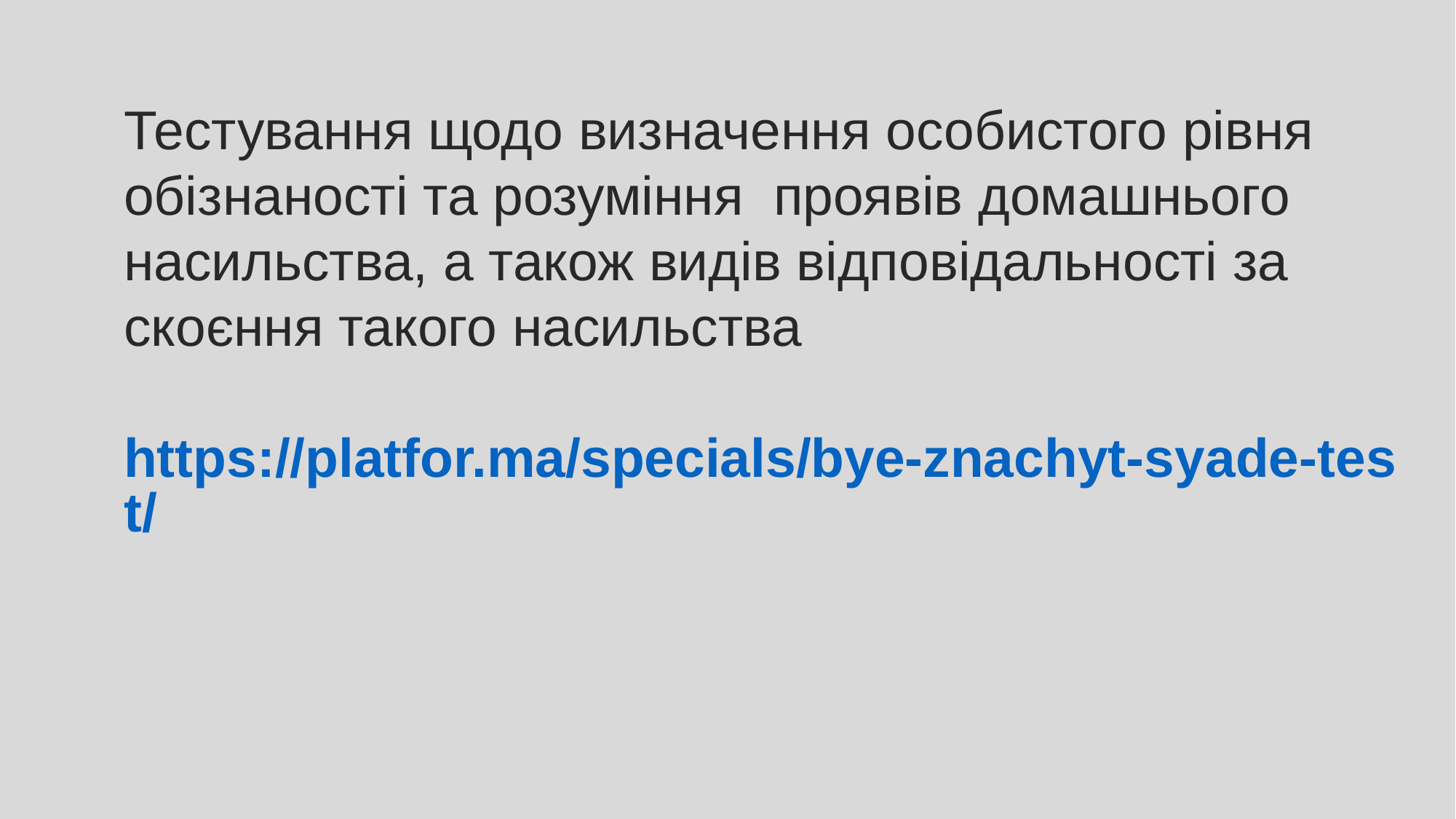

Тестування щодо визначення особистого рівня обізнаності та розуміння  проявів домашнього насильства, а також видів відповідальності за скоєння такого насильства

https://platfor.ma/specials/bye-znachyt-syade-test/